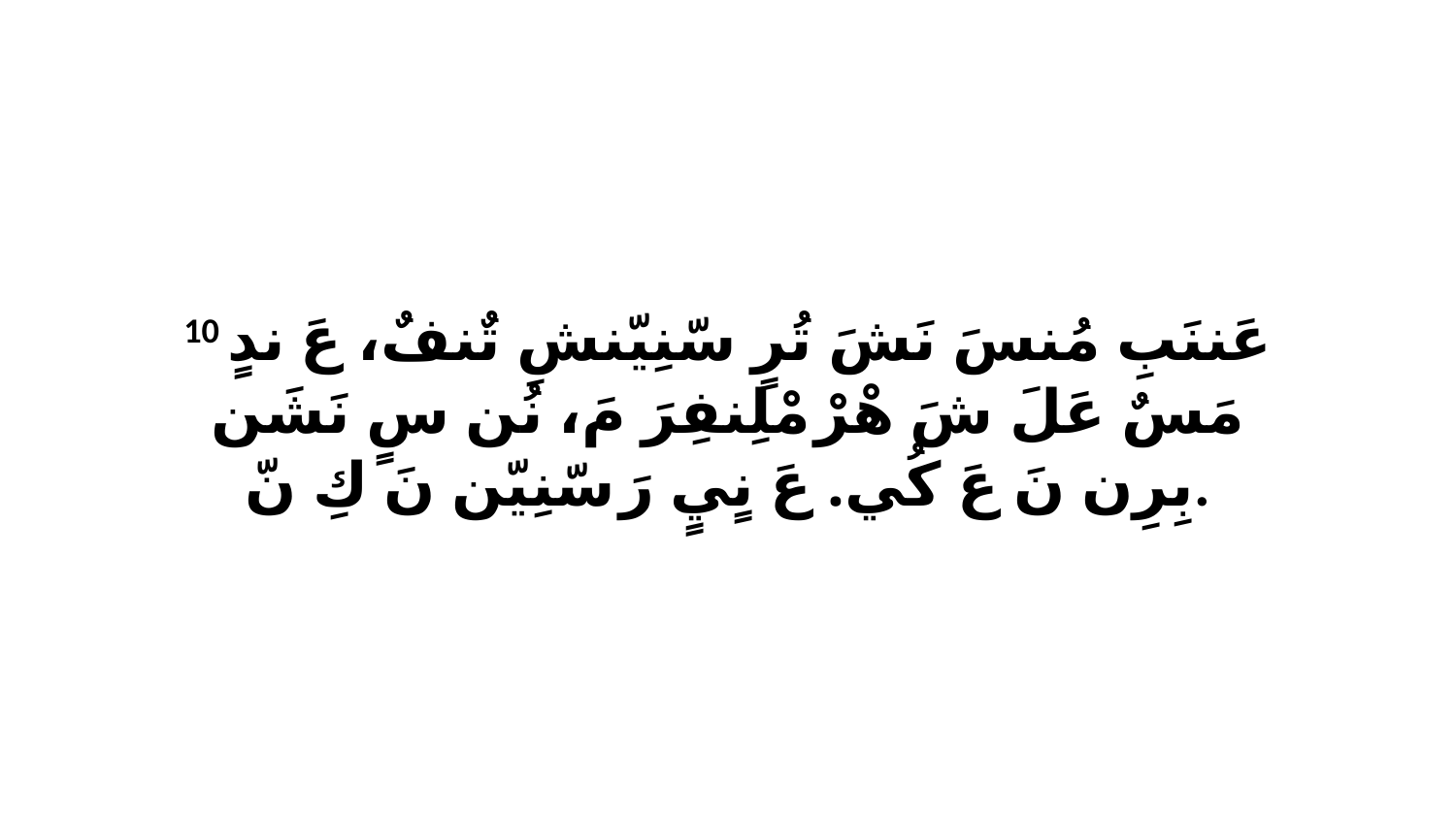

10 عَننَبِ مُنسَ نَشَ تُرٍ سّنِيّنشِ تٌنفٌ، عَ ندٍ مَسٌ عَلَ شَ هْرْ مْلِنفِرَ مَ، نُن سٍ نَشَن بِرِن نَ عَ كُي. عَ نٍيٍ رَ سّنِيّن نَ كِ نّ.